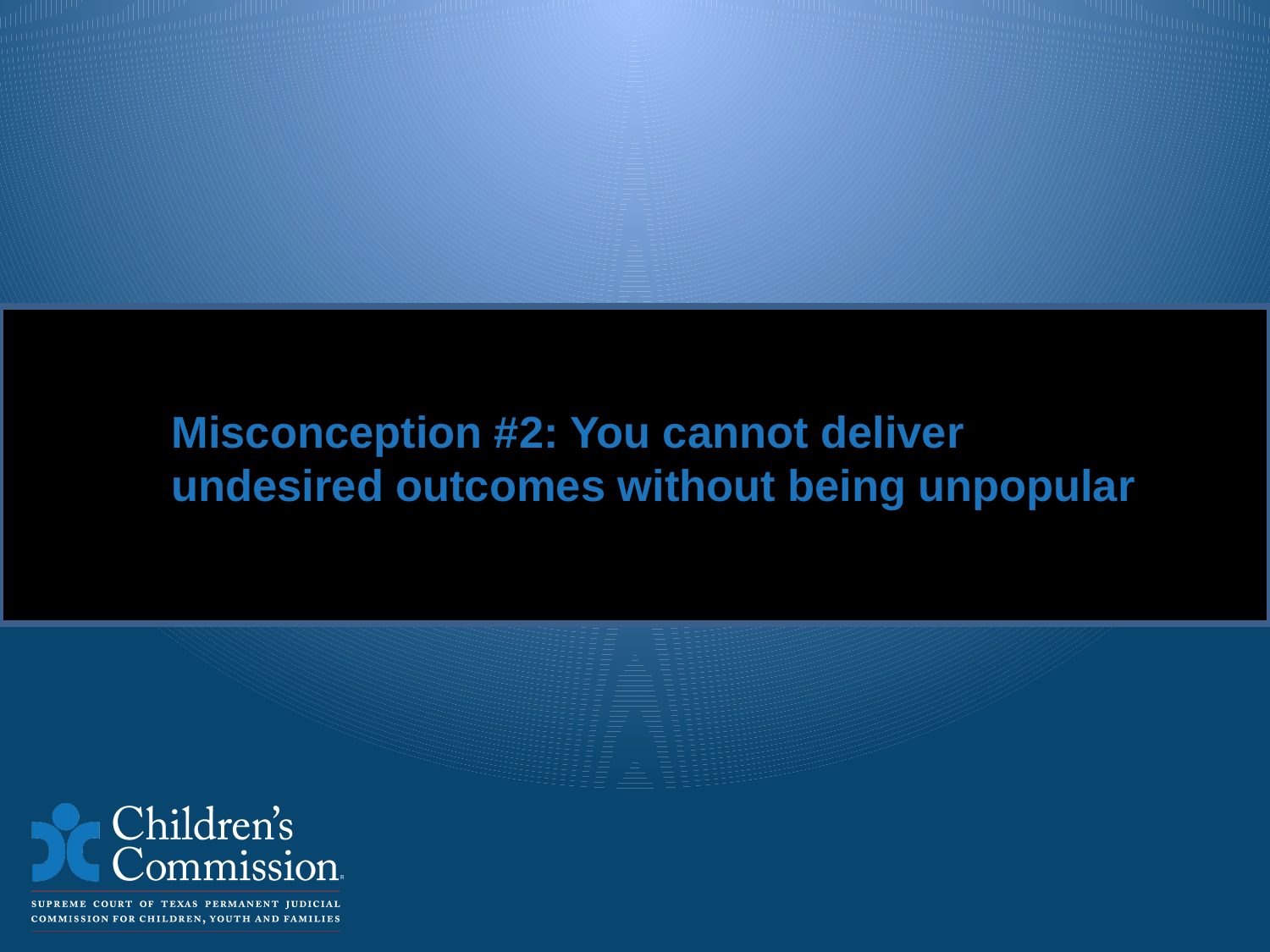

# Misconception #2: You cannot deliver undesired outcomes without being unpopular